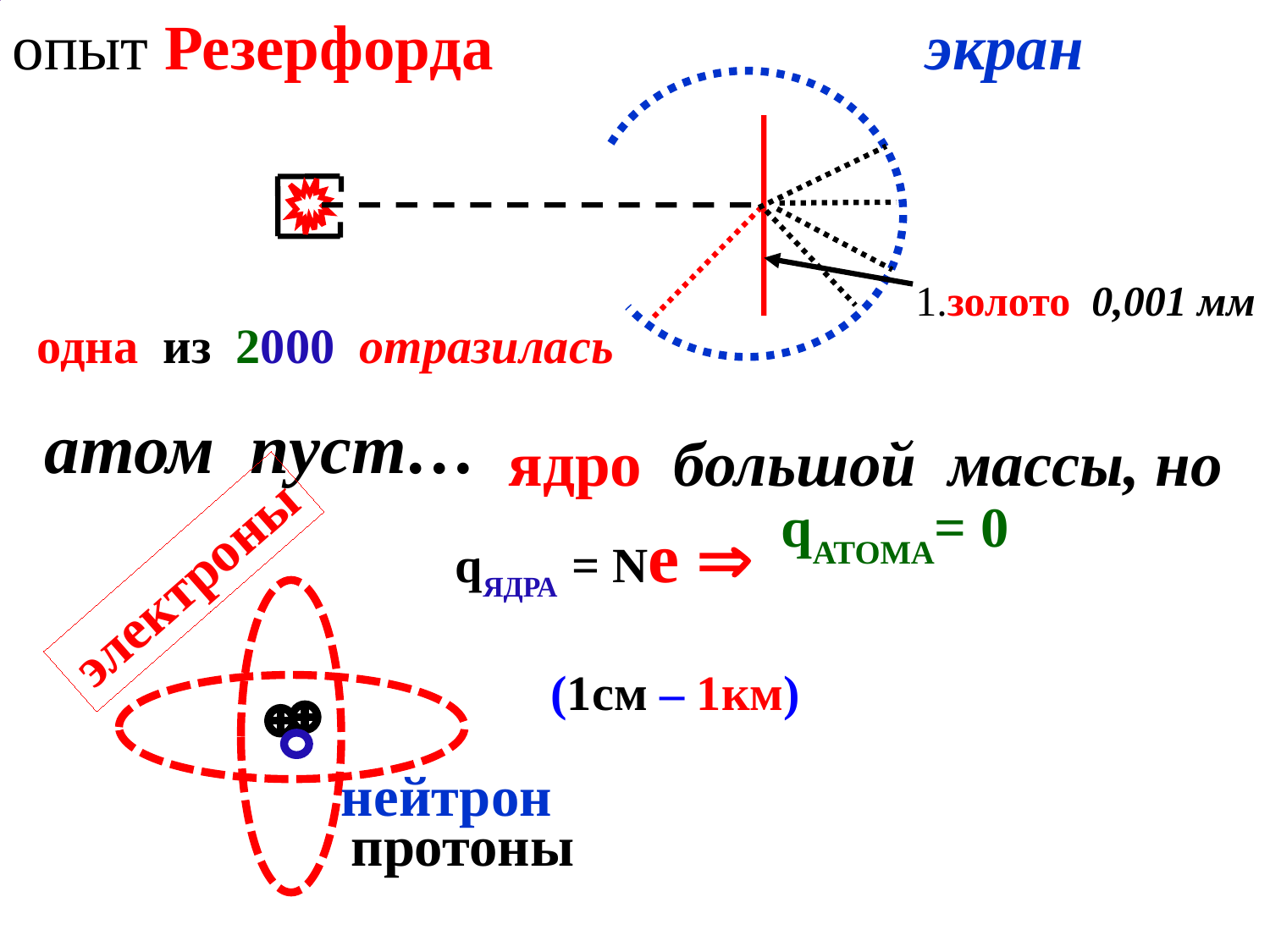

опыт Резерфорда
экран

1.золото  0,001 мм
  одна  из  2000  отразилась
атом  пуст…
ядро  большой  массы, но
qЯДРА  = Ne ⇒
qАТОМА= 0
электроны

 (1см – 1км)

нейтрон
протоны